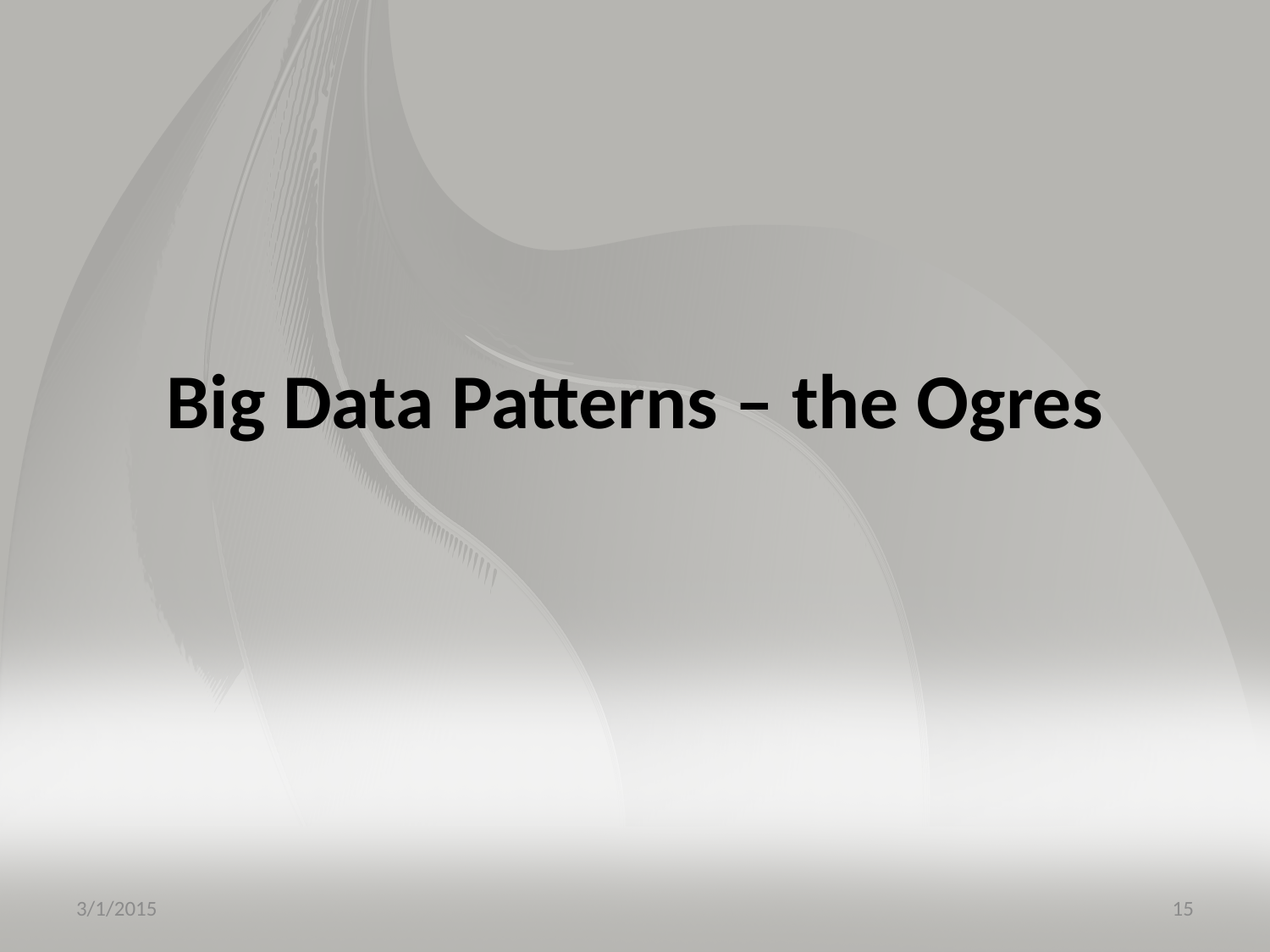

# Big Data Patterns – the Ogres
3/1/2015
15